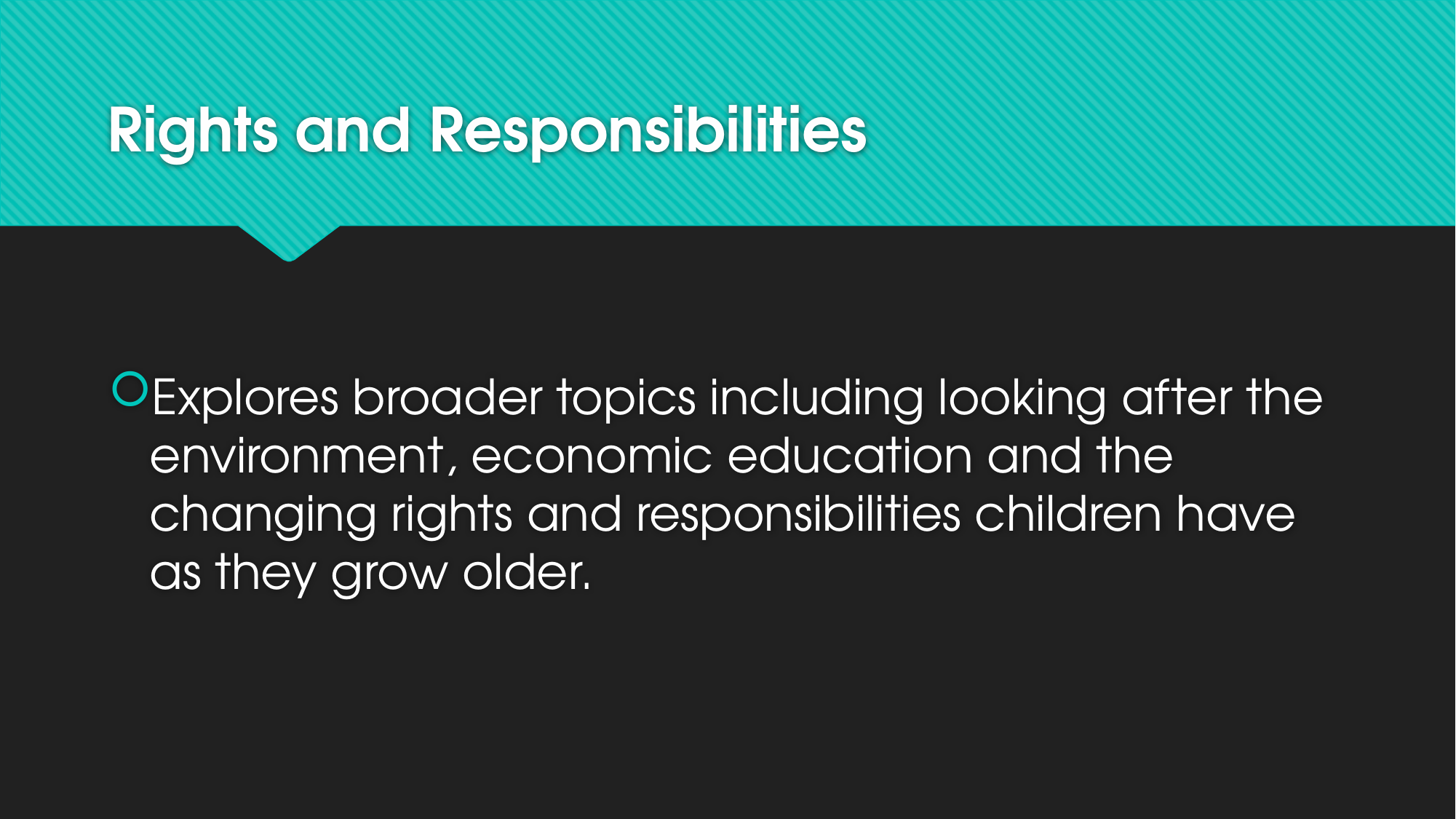

# Rights and Responsibilities
Explores broader topics including looking after the environment, economic education and the changing rights and responsibilities children have as they grow older.